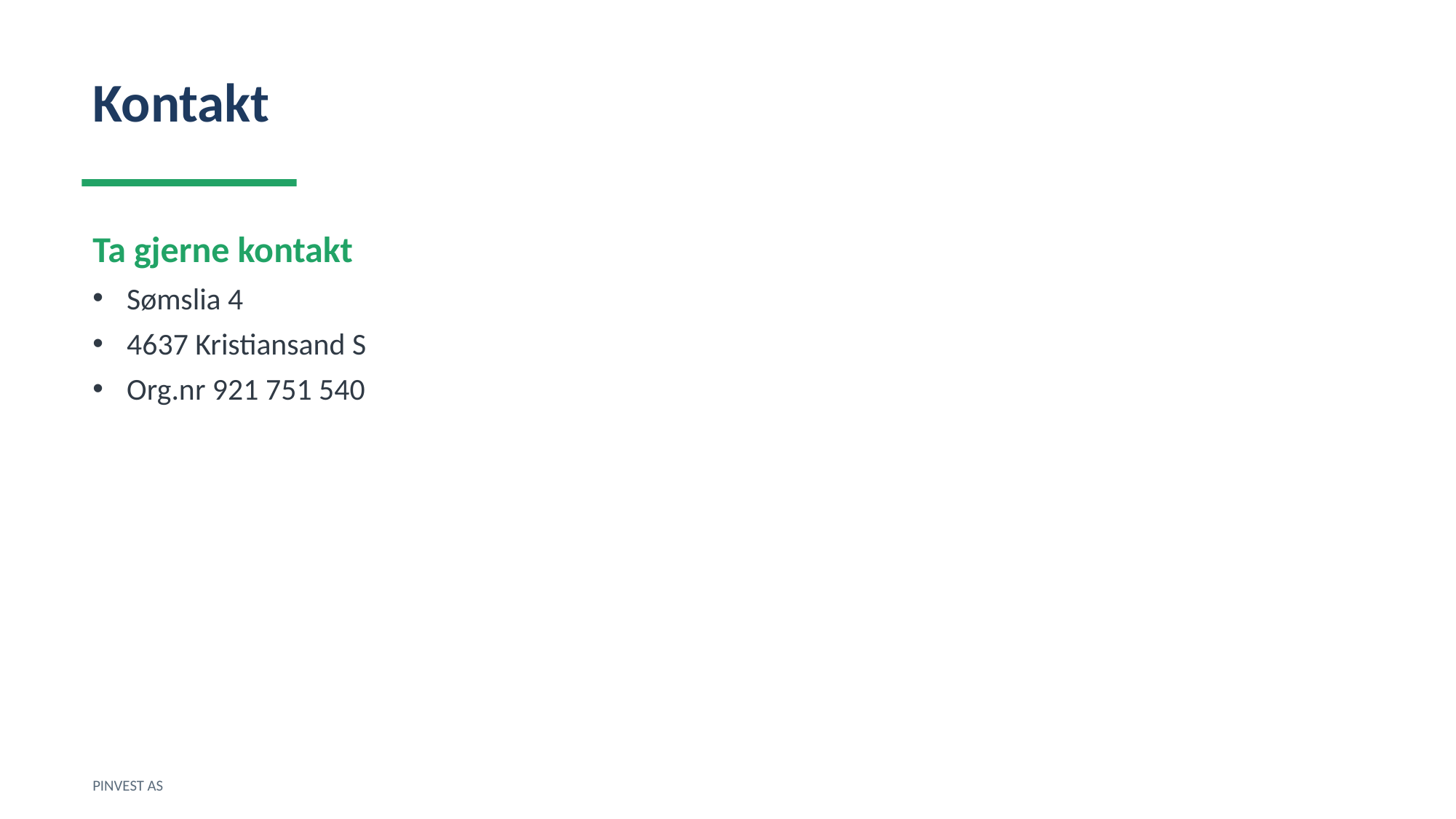

Kontakt

Ta gjerne kontakt
Sømslia 4
4637 Kristiansand S
Org.nr 921 751 540
PINVEST AS